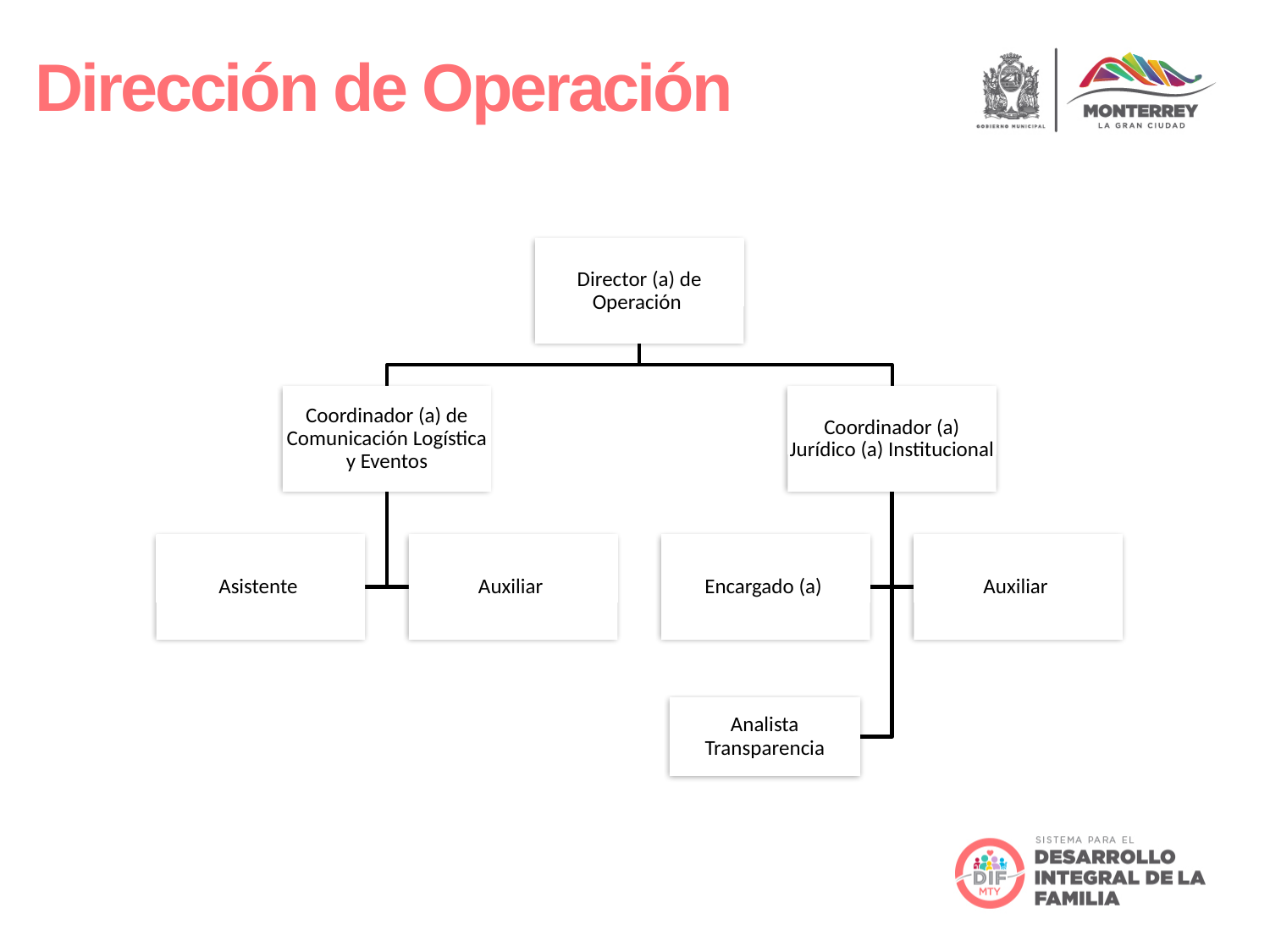

Dirección de Operación
Director (a) de Operación
Coordinador (a) de Comunicación Logística y Eventos
Asistente
Auxiliar
Coordinador (a) Jurídico (a) Institucional
Encargado (a)
Auxiliar
Analista Transparencia